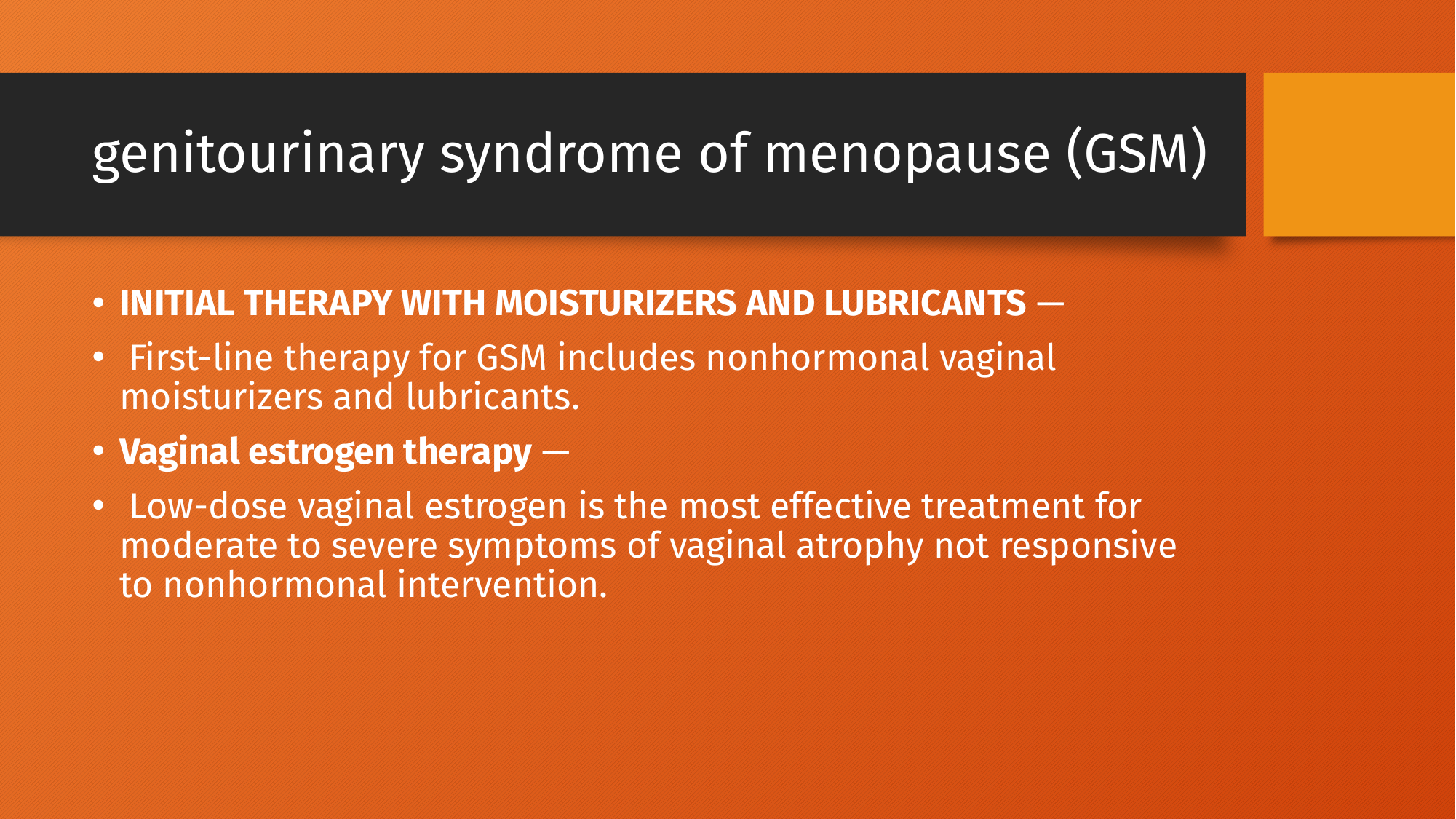

# genitourinary syndrome of menopause (GSM)
INITIAL THERAPY WITH MOISTURIZERS AND LUBRICANTS —
 First-line therapy for GSM includes nonhormonal vaginal moisturizers and lubricants.
Vaginal estrogen therapy —
 Low-dose vaginal estrogen is the most effective treatment for moderate to severe symptoms of vaginal atrophy not responsive to nonhormonal intervention.